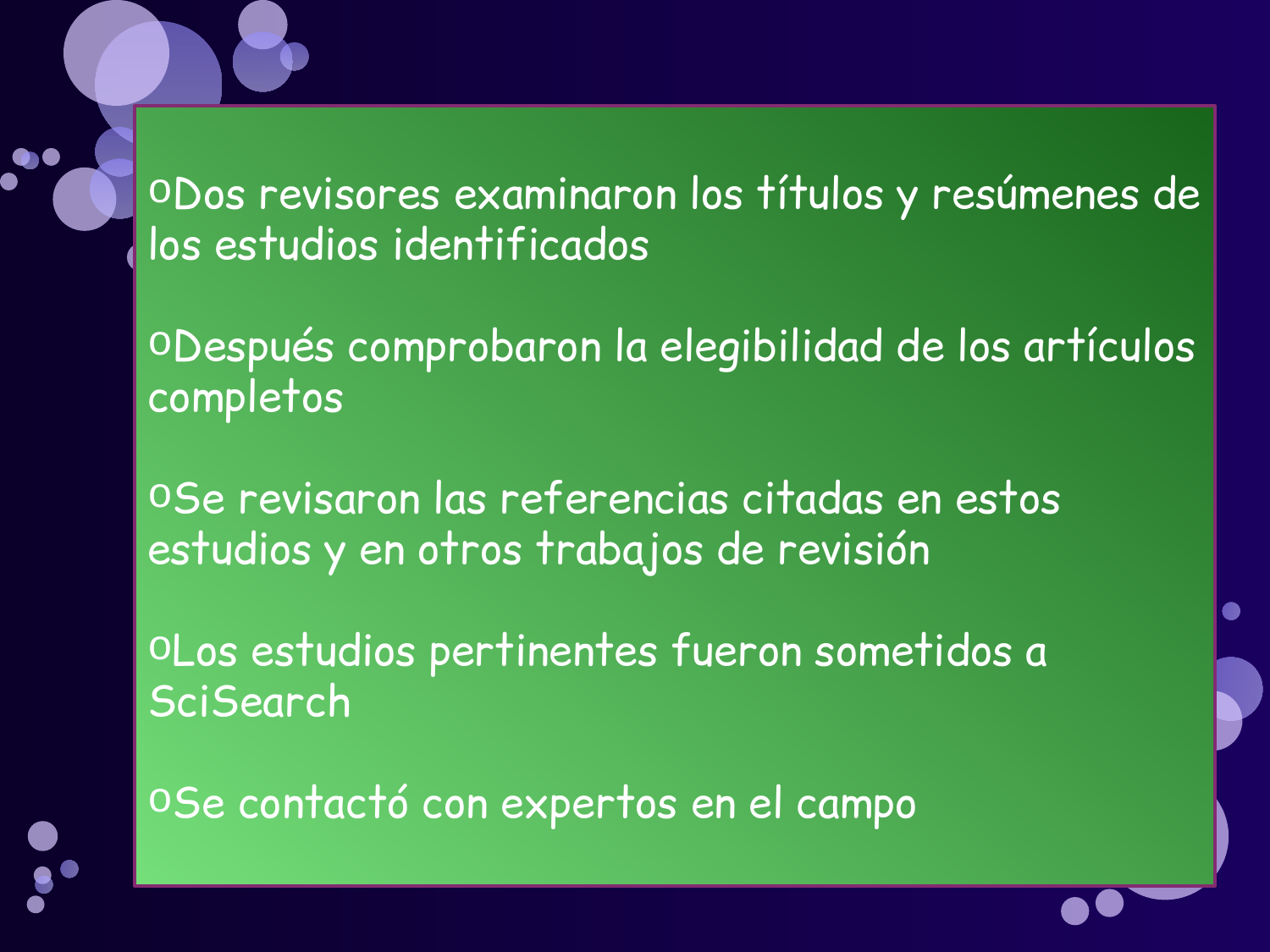

#
Dos revisores examinaron los títulos y resúmenes de los estudios identificados

Después comprobaron la elegibilidad de los artículos completos

Se revisaron las referencias citadas en estos estudios y en otros trabajos de revisión

Los estudios pertinentes fueron sometidos a SciSearch

Se contactó con expertos en el campo